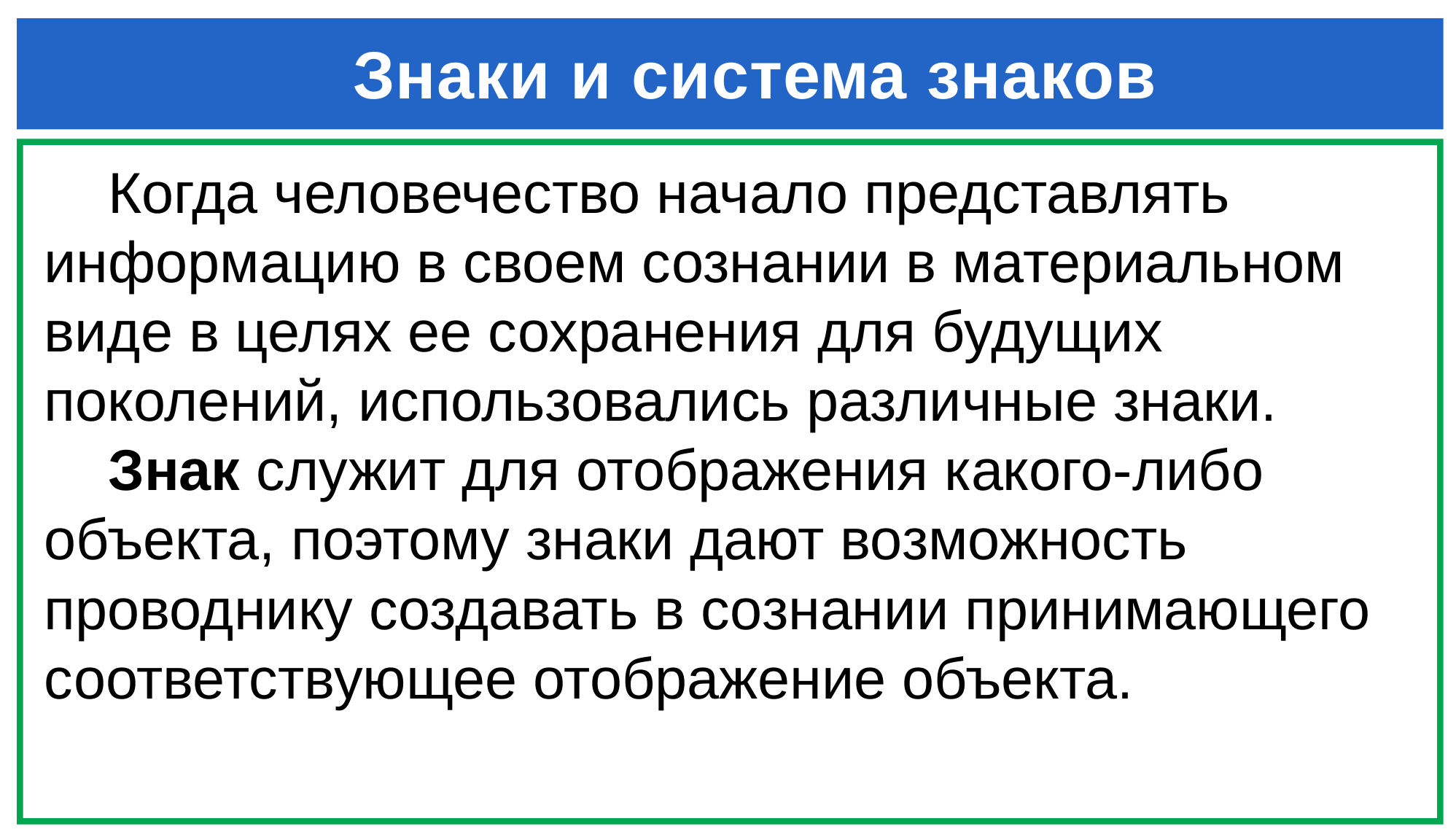

# Знаки и система знаков
    Когда человечество начало представлять информацию в своем сознании в материальном виде в целях ее сохранения для будущих поколений, использовались различные знаки.
    Знак служит для отображения какого-либо объекта, поэтому знаки дают возможность проводнику создавать в сознании принимающего соответствующее отображение объекта.